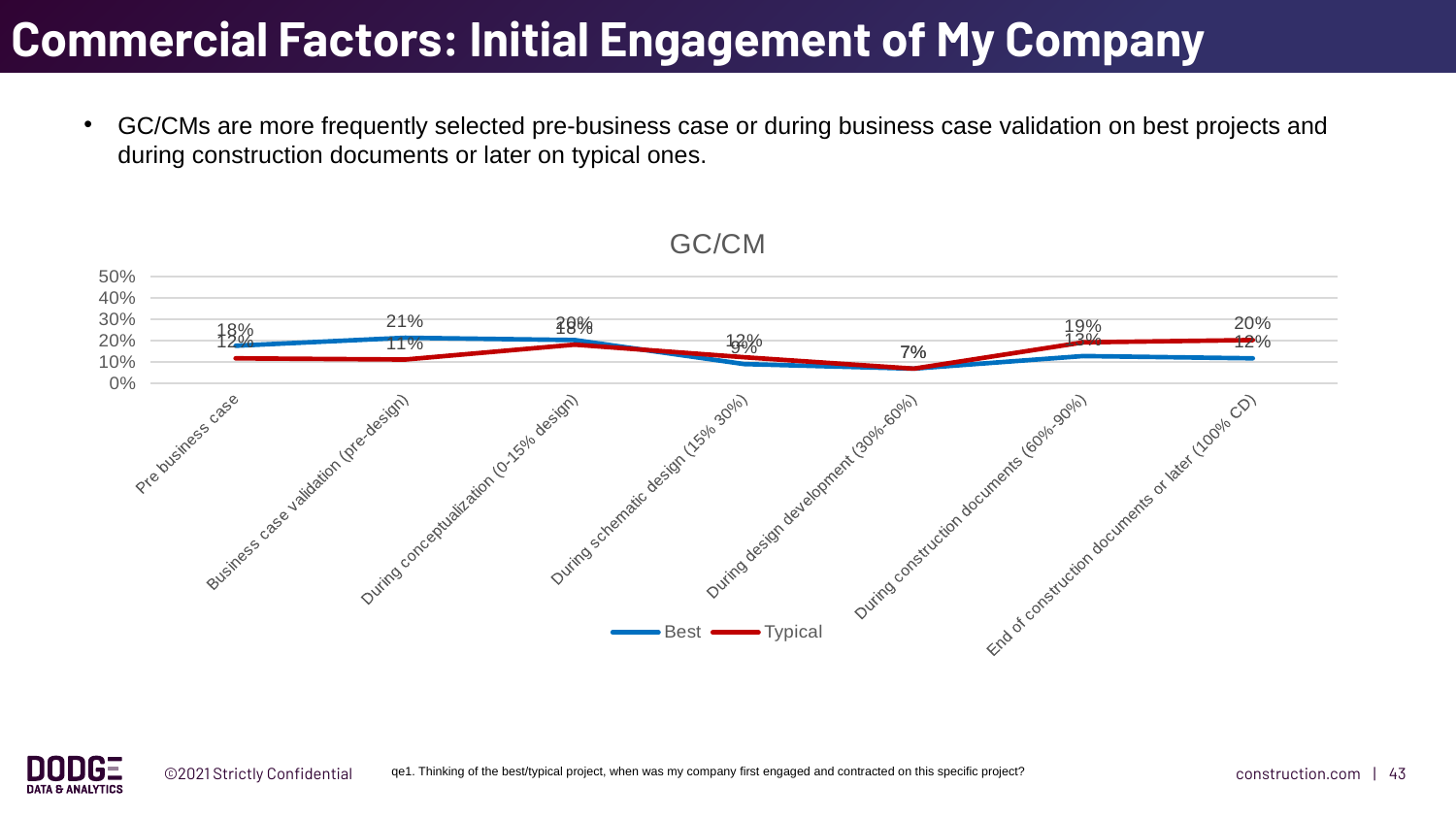

Commercial Factors: Initial Engagement of My Company
GC/CMs are more frequently selected pre-business case or during business case validation on best projects and during construction documents or later on typical ones.

### Chart: GC/CM

| Category | Best | Typical |
|---|---|---|
| Pre business case | 0.17647058823529413 | 0.1176470588235294 |
| Business case validation (pre-design) | 0.21390374331550802 | 0.11229946524064172 |
| During conceptualization (0-15% design) | 0.20320855614973263 | 0.18181818181818182 |
| During schematic design (15% 30%) | 0.09090909090909091 | 0.12299465240641712 |
| During design development (30%-60%) | 0.06951871657754011 | 0.06951871657754011 |
| During construction documents (60%-90%) | 0.12834224598930483 | 0.1925133689839572 |
| End of construction documents or later (100% CD) | 0.1176470588235294 | 0.20320855614973263 |
qe1. Thinking of the best/typical project, when was my company first engaged and contracted on this specific project?